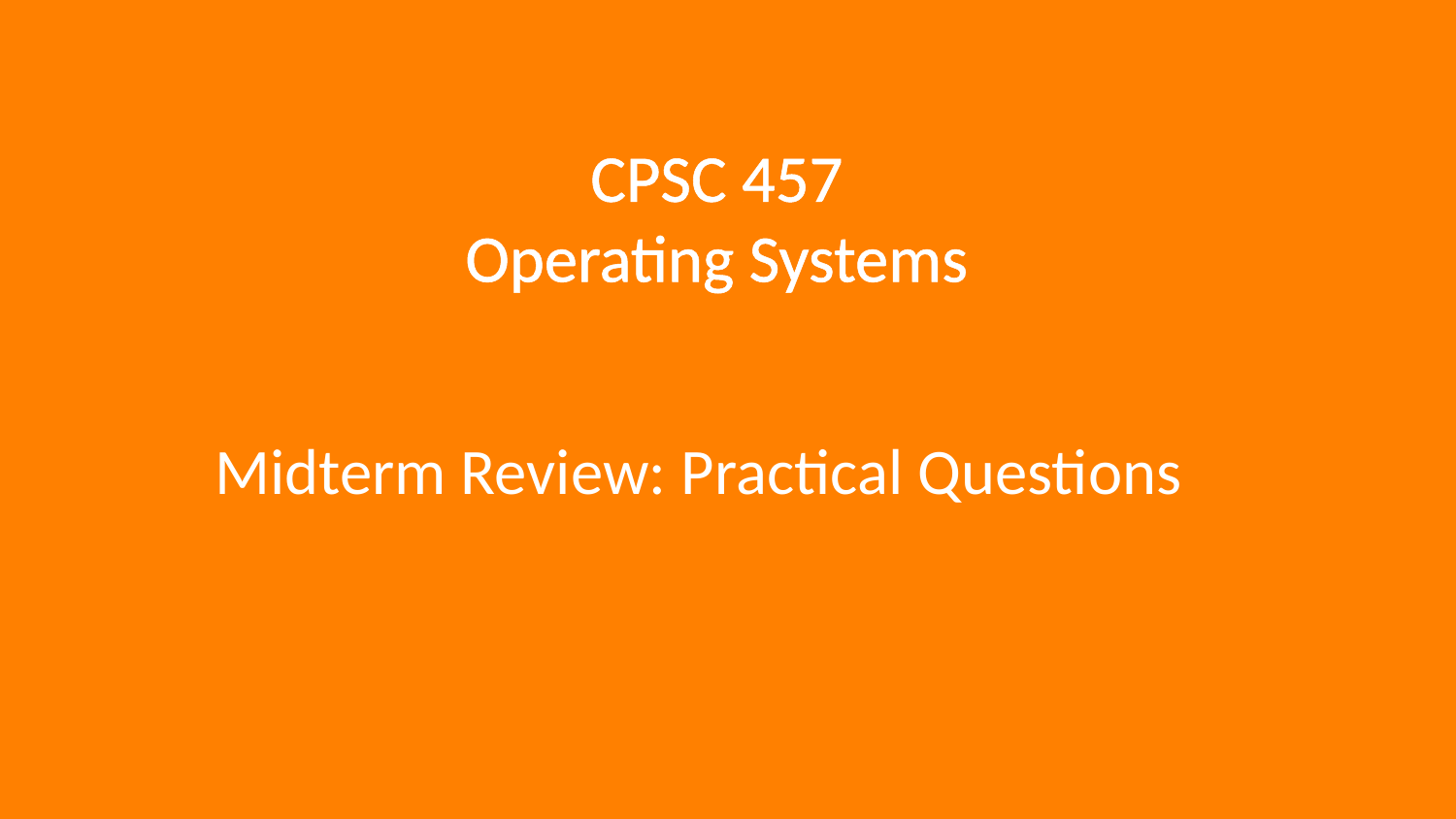

# CPSC 457 Operating Systems
Midterm Review: Practical Questions